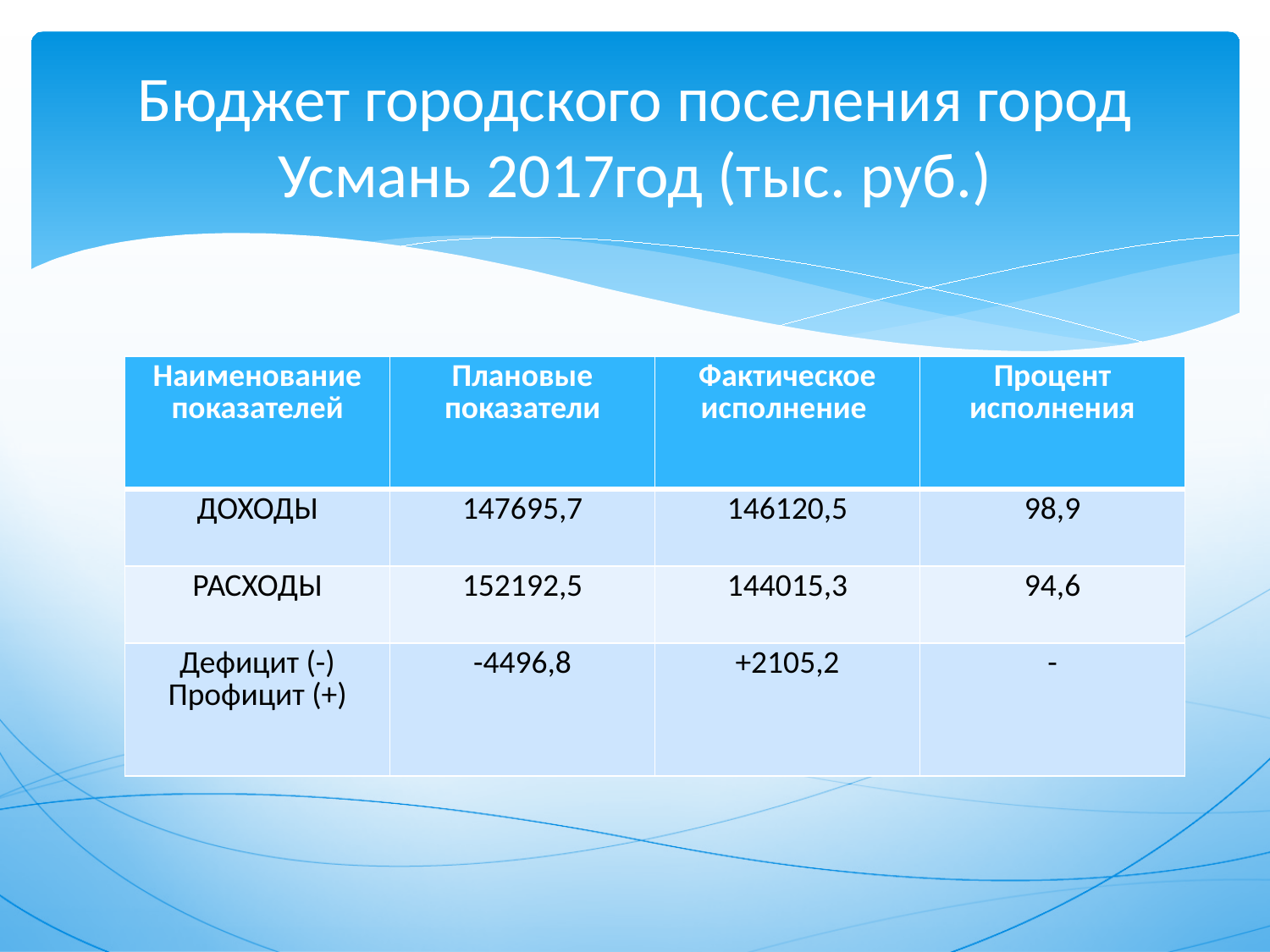

# Бюджет городского поселения город Усмань 2017год (тыс. руб.)
| Наименование показателей | Плановые показатели | Фактическое исполнение | Процент исполнения |
| --- | --- | --- | --- |
| ДОХОДЫ | 147695,7 | 146120,5 | 98,9 |
| РАСХОДЫ | 152192,5 | 144015,3 | 94,6 |
| Дефицит (-) Профицит (+) | -4496,8 | +2105,2 | - |